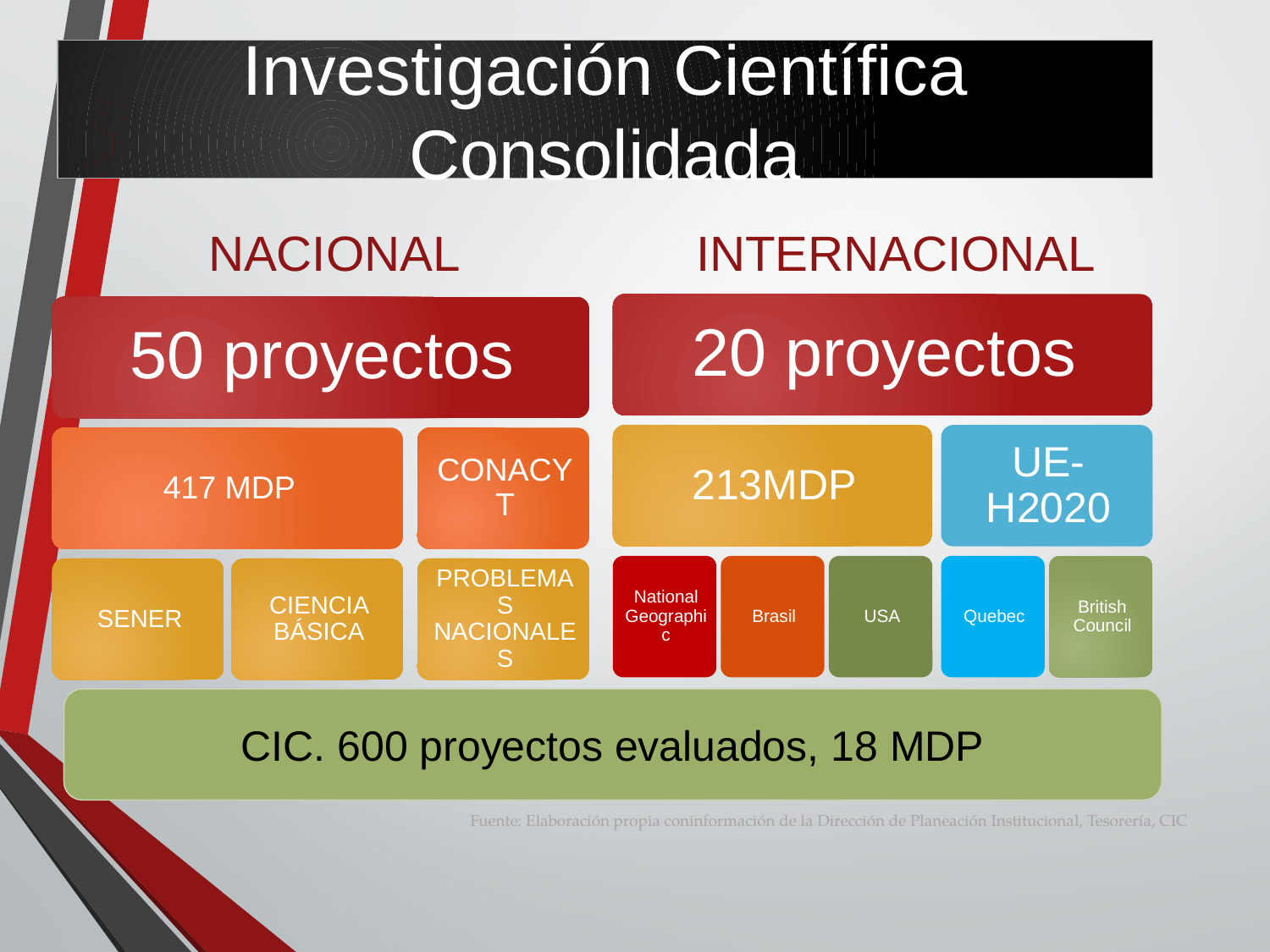

# Investigación Científica Consolidada
NACIONAL
INTERNACIONAL
20 proyectos
213MDP
National Geographic
Brasil
USA
UE-H2020
Quebec
British Council
50 proyectos
417 MDP
SENER
CIENCIA BÁSICA
CONACYT
PROBLEMAS NACIONALES
CIC. 600 proyectos evaluados, 18 MDP
Fuente: Elaboración propia coninformación de la Dirección de Planeación Institucional, Tesorería, CIC